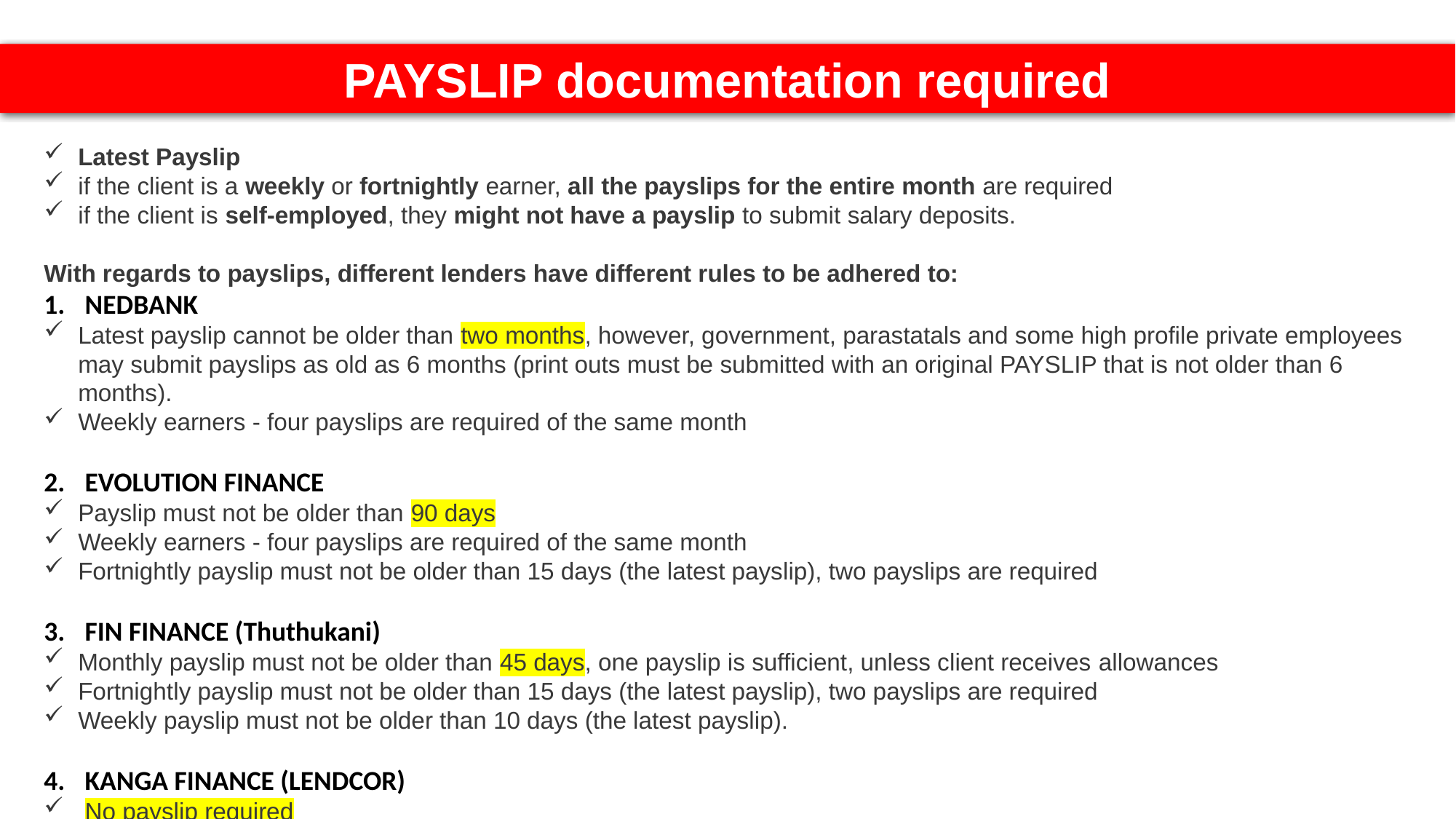

PAYSLIP documentation required
Latest Payslip
if the client is a weekly or fortnightly earner, all the payslips for the entire month are required
if the client is self-employed, they might not have a payslip to submit salary deposits.

With regards to payslips, different lenders have different rules to be adhered to:
NEDBANK
Latest payslip cannot be older than two months, however, government, parastatals and some high profile private employees may submit payslips as old as 6 months (print outs must be submitted with an original PAYSLIP that is not older than 6 months).
Weekly earners - four payslips are required of the same month

EVOLUTION FINANCE
Payslip must not be older than 90 days
Weekly earners - four payslips are required of the same month
Fortnightly payslip must not be older than 15 days (the latest payslip), two payslips are required

FIN FINANCE (Thuthukani)
Monthly payslip must not be older than 45 days, one payslip is sufficient, unless client receives allowances
Fortnightly payslip must not be older than 15 days (the latest payslip), two payslips are required
Weekly payslip must not be older than 10 days (the latest payslip).

KANGA FINANCE (LENDCOR)
No payslip required